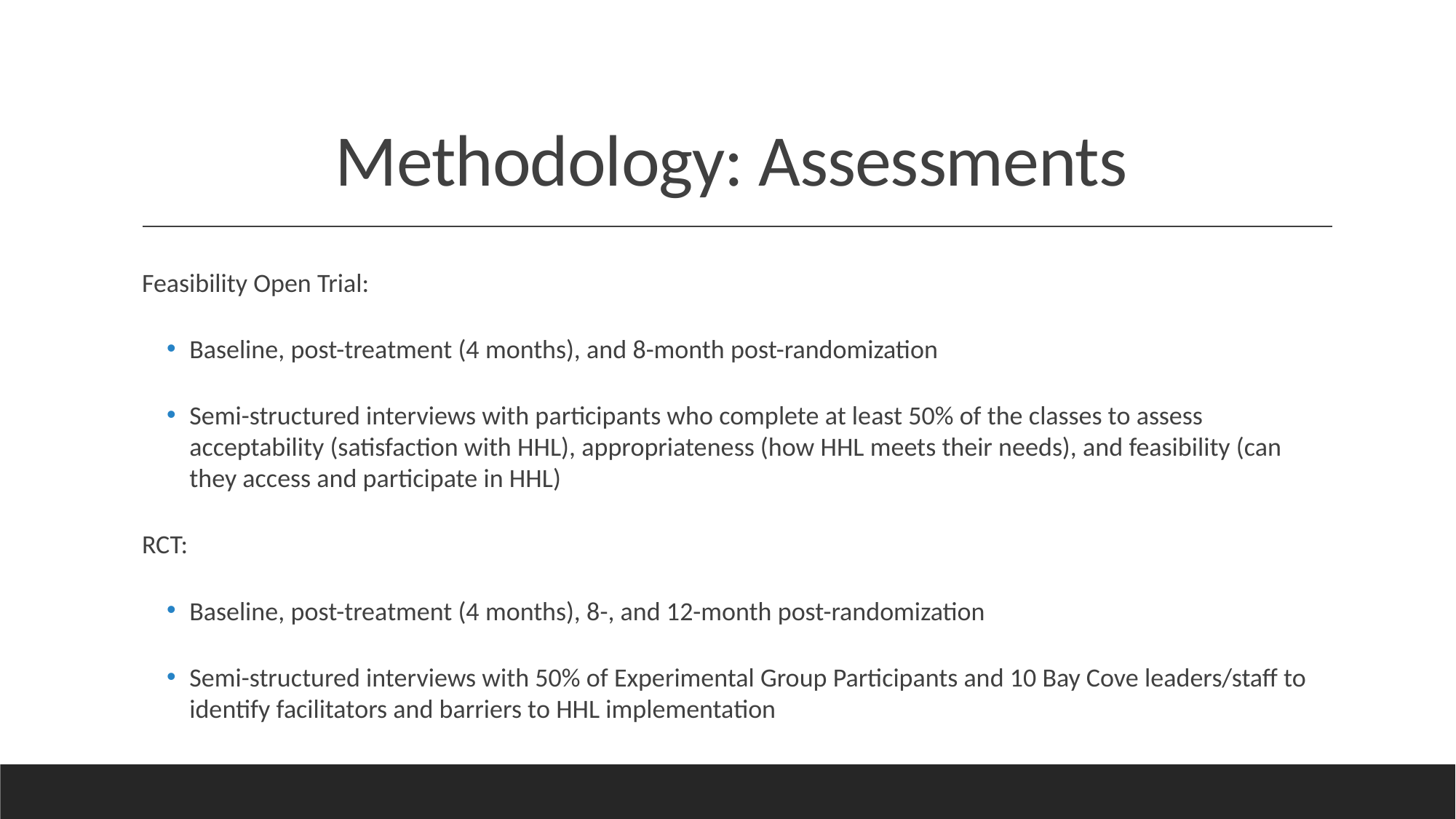

# Methodology: Assessments
Feasibility Open Trial:
Baseline, post-treatment (4 months), and 8-month post-randomization
Semi-structured interviews with participants who complete at least 50% of the classes to assess acceptability (satisfaction with HHL), appropriateness (how HHL meets their needs), and feasibility (can they access and participate in HHL)
RCT:
Baseline, post-treatment (4 months), 8-, and 12-month post-randomization
Semi-structured interviews with 50% of Experimental Group Participants and 10 Bay Cove leaders/staff to identify facilitators and barriers to HHL implementation